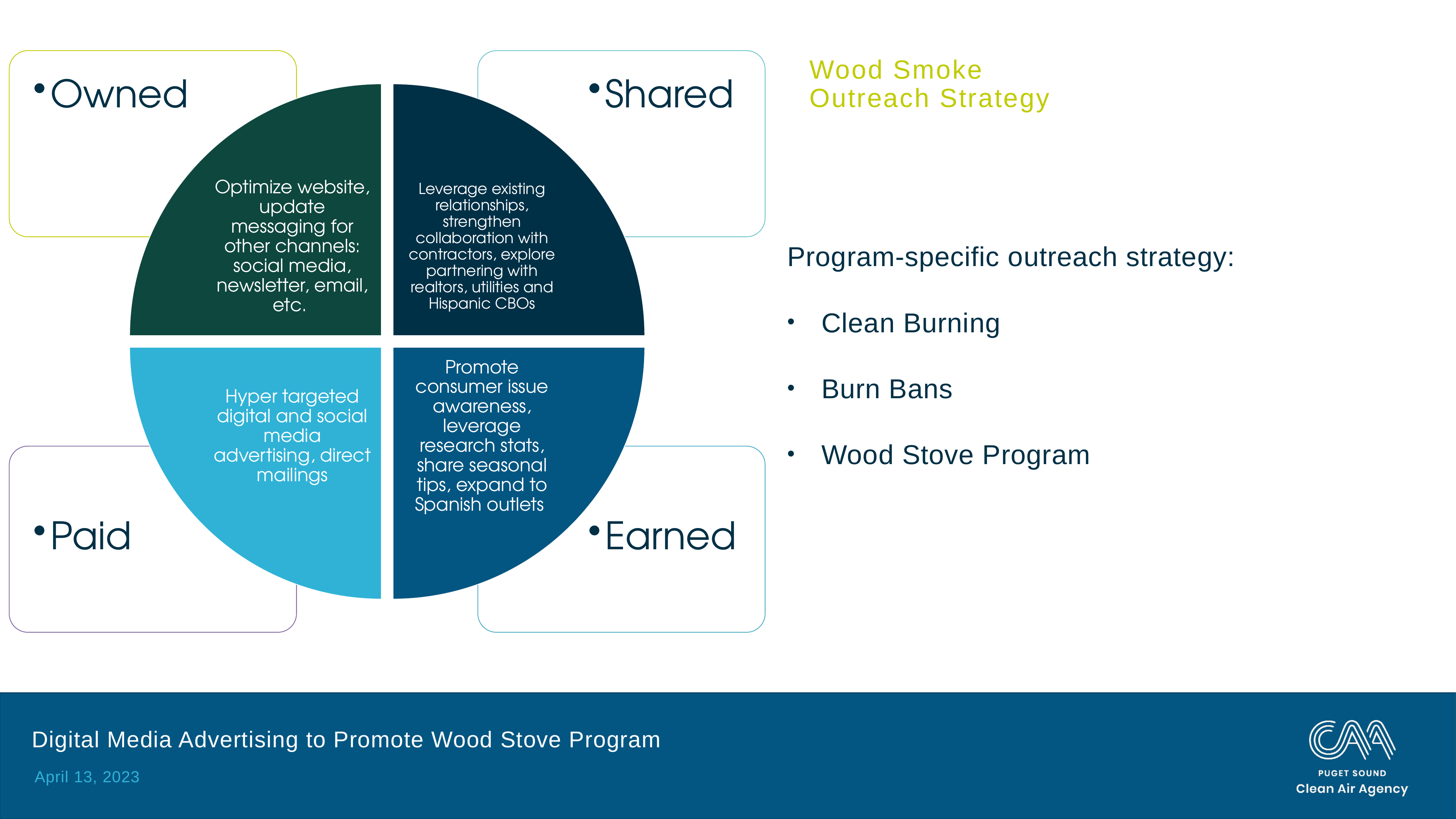

Earned
Paid
Shared
Owned
Optimize website, update messaging for other channels: social media, newsletter, email, etc.
Leverage existing relationships, strengthen collaboration with contractors, explore partnering with realtors, utilities and Hispanic CBOs
Promote consumer issue awareness, leverage research stats, share seasonal tips, expand to Spanish outlets
Hyper targeted digital and social media advertising, direct mailings
# Wood Smoke Outreach Strategy
Program-specific outreach strategy:
Clean Burning
Burn Bans
Wood Stove Program